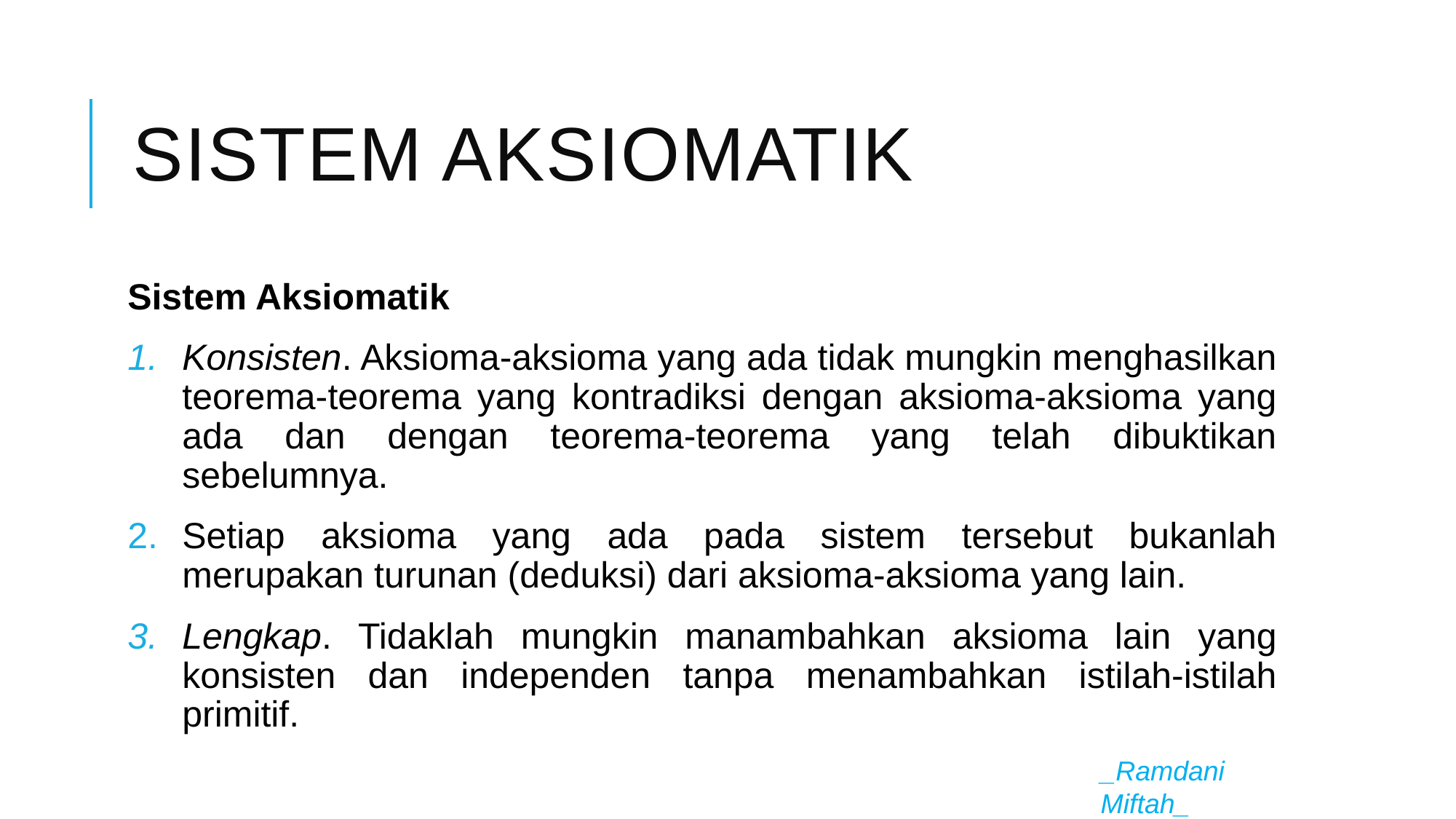

# SISTEM AKSIOMATIK
Sistem Aksiomatik
Konsisten. Aksioma-aksioma yang ada tidak mungkin menghasilkan teorema-teorema yang kontradiksi dengan aksioma-aksioma yang ada dan dengan teorema-teorema yang telah dibuktikan sebelumnya.
Setiap aksioma yang ada pada sistem tersebut bukanlah merupakan turunan (deduksi) dari aksioma-aksioma yang lain.
Lengkap. Tidaklah mungkin manambahkan aksioma lain yang konsisten dan independen tanpa menambahkan istilah-istilah primitif.